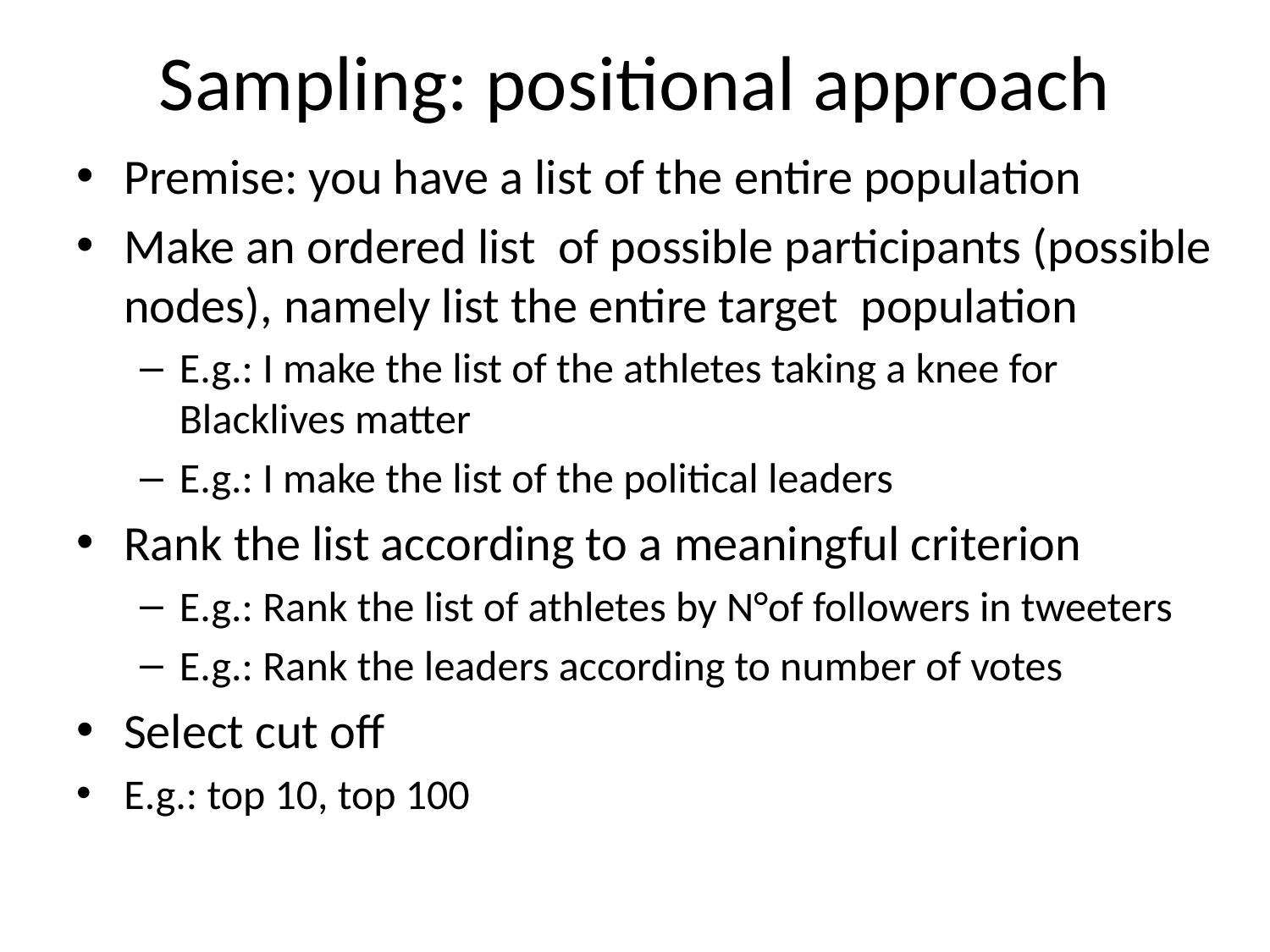

# Sampling: positional approach
Premise: you have a list of the entire population
Make an ordered list  of possible participants (possible nodes), namely list the entire target  population
E.g.: I make the list of the athletes taking a knee for Blacklives matter
E.g.: I make the list of the political leaders
Rank the list according to a meaningful criterion
E.g.: Rank the list of athletes by N°of followers in tweeters
E.g.: Rank the leaders according to number of votes
Select cut off
E.g.: top 10, top 100